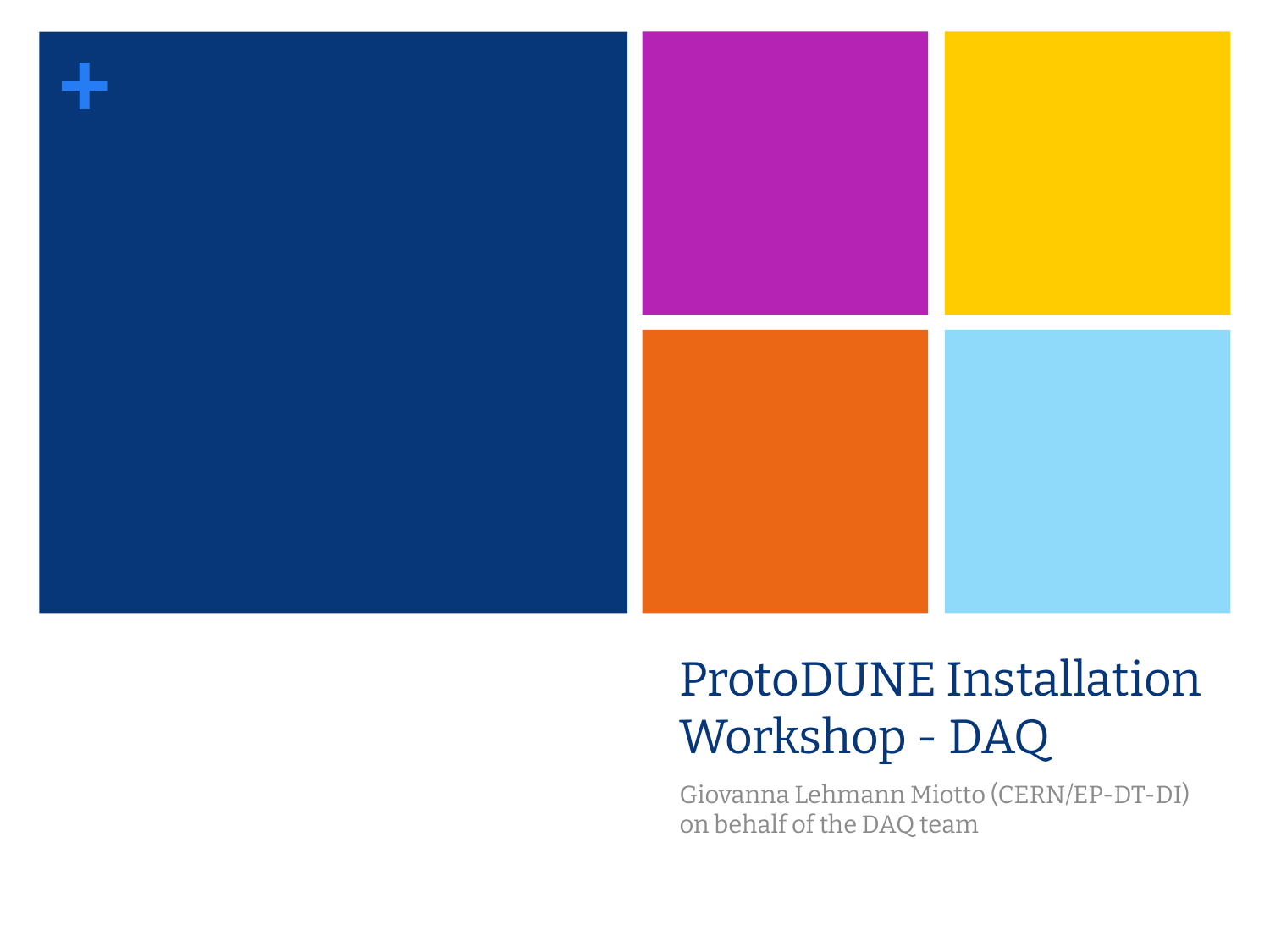

# ProtoDUNE Installation Workshop - DAQ
Giovanna Lehmann Miotto (CERN/EP-DT-DI) on behalf of the DAQ team